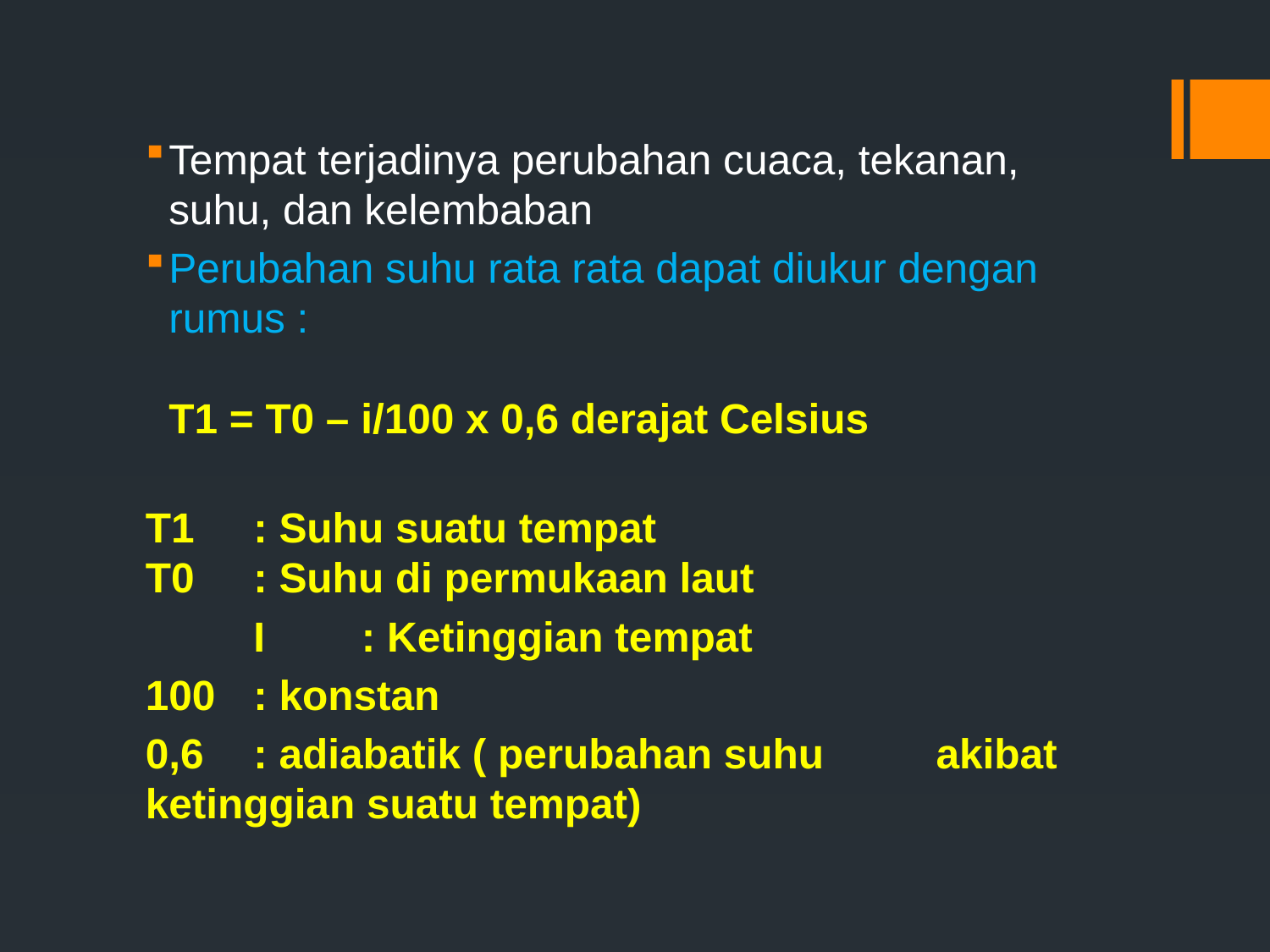

Tempat terjadinya perubahan cuaca, tekanan, suhu, dan kelembaban
Perubahan suhu rata rata dapat diukur dengan rumus :
T1 = T0 – i/100 x 0,6 derajat Celsius
	T1 	: Suhu suatu tempat
	T0 	: Suhu di permukaan laut
   	I    	: Ketinggian tempat
	100	: konstan
	0,6	: adiabatik ( perubahan suhu 		   akibat ketinggian suatu tempat)